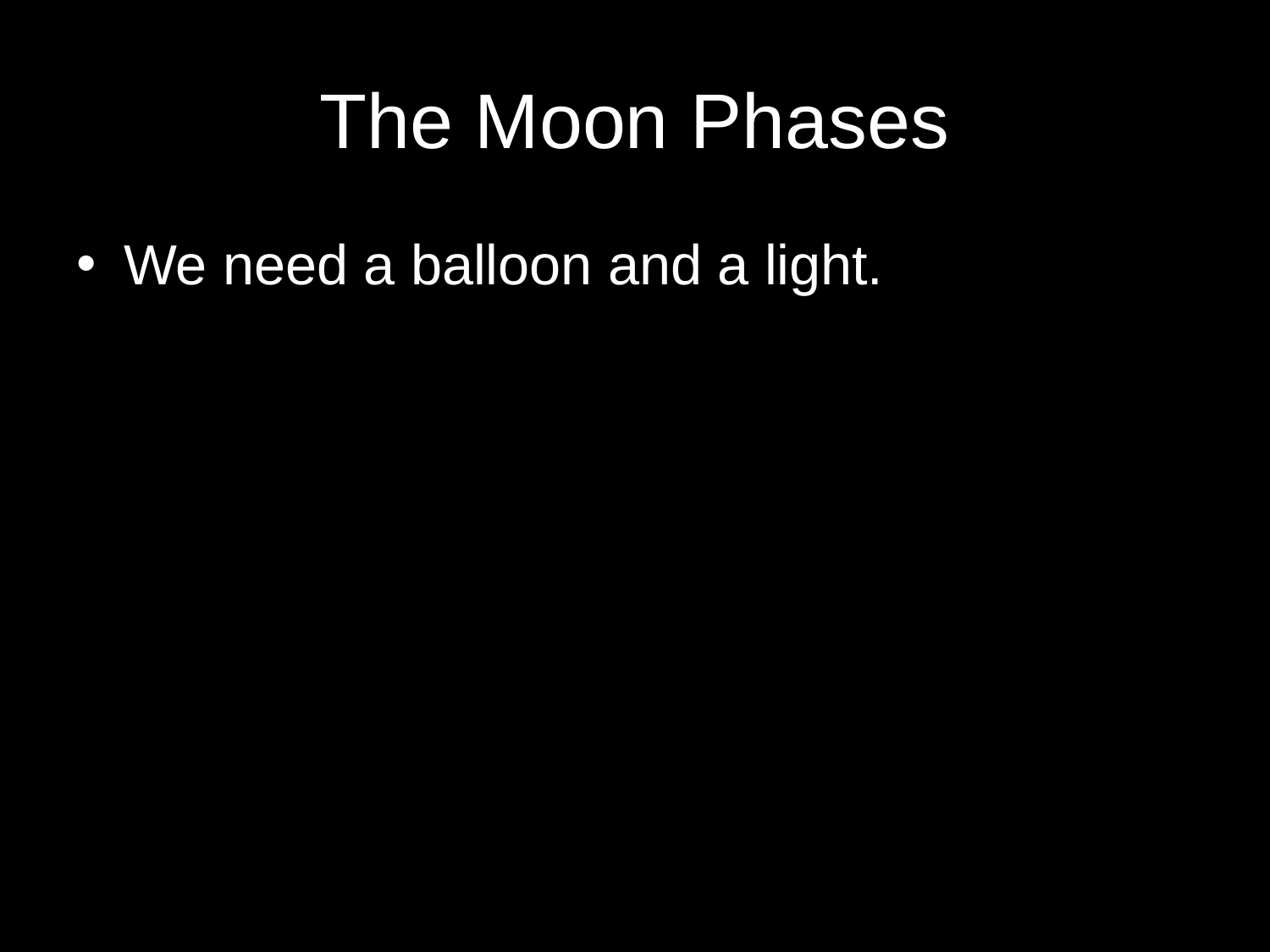

# The Moon Phases
We need a balloon and a light.